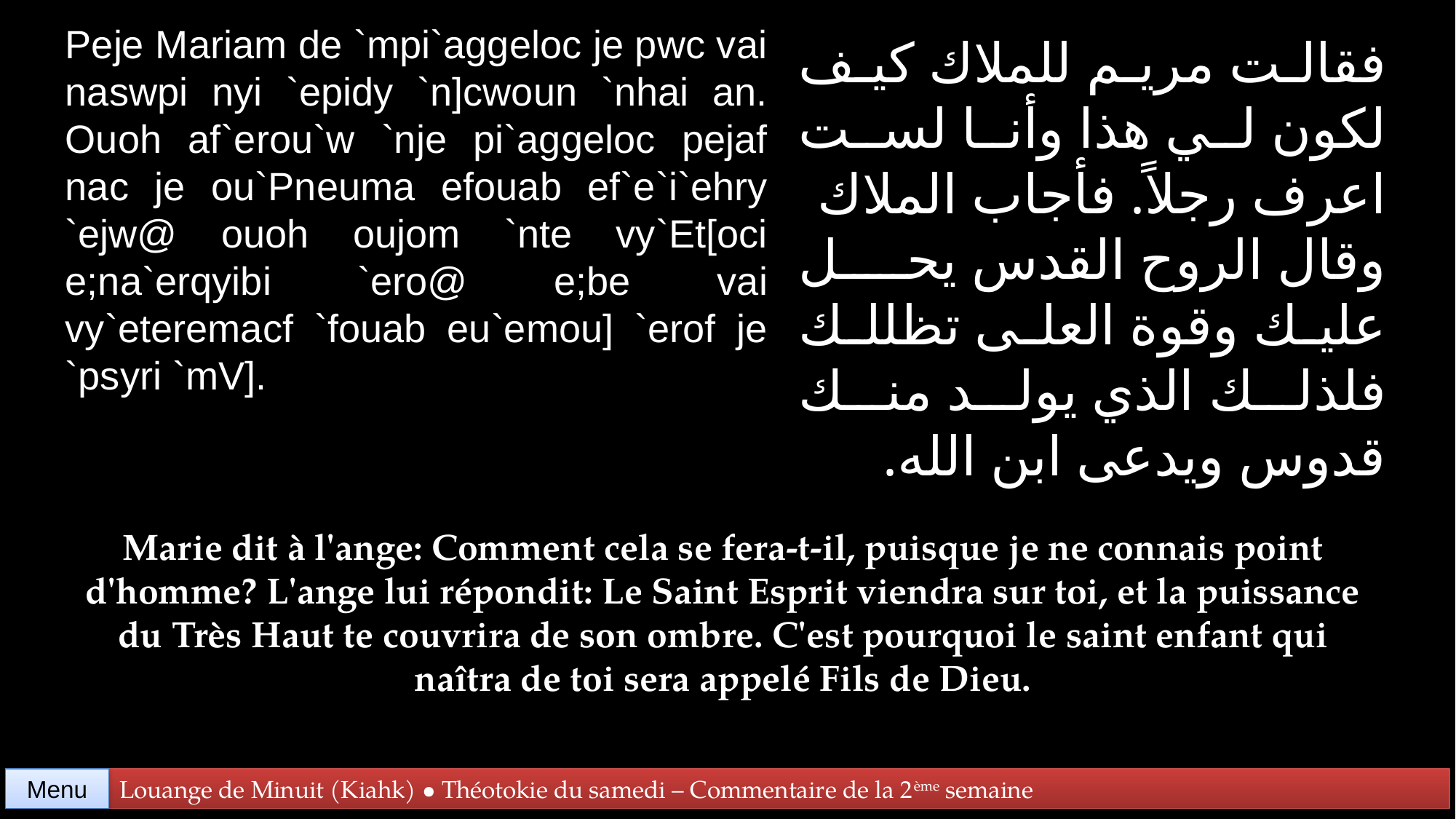

Peje Mariam de `mpi`aggeloc je pwc vai naswpi nyi `epidy `n]cwoun `nhai an. Ouoh af`erou`w `nje pi`aggeloc pejaf nac je ou`Pneuma efouab ef`e`i`ehry `ejw@ ouoh oujom `nte vy`Et[oci e;na`erqyibi `ero@ e;be vai vy`eteremacf `fouab eu`emou] `erof je `psyri `mV].
فقالت مريم للملاك كيف لكون لي هذا وأنا لست اعرف رجلاً. فأجاب الملاك وقال الروح القدس يحل عليك وقوة العلى تظللك فلذلك الذي يولد منك قدوس ويدعى ابن الله.
Marie dit à l'ange: Comment cela se fera-t-il, puisque je ne connais point d'homme? L'ange lui répondit: Le Saint Esprit viendra sur toi, et la puissance du Très Haut te couvrira de son ombre. C'est pourquoi le saint enfant qui naîtra de toi sera appelé Fils de Dieu.
Menu
Louange de Minuit (Kiahk) • Théotokie du samedi – Commentaire de la 2ème semaine